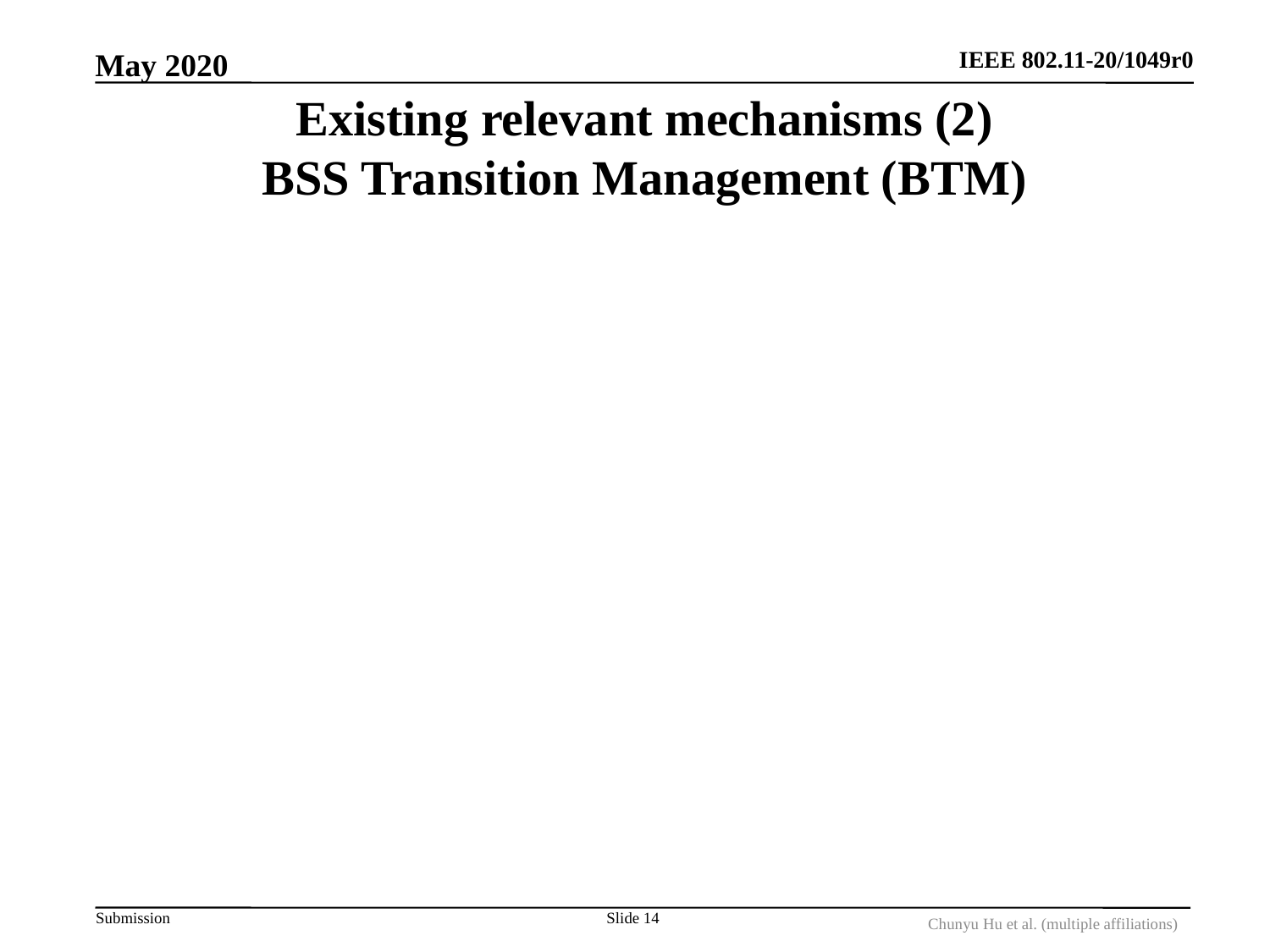

May 2020
# Existing relevant mechanisms (2) BSS Transition Management (BTM)

Slide 14
Chunyu Hu et al. (multiple affiliations)